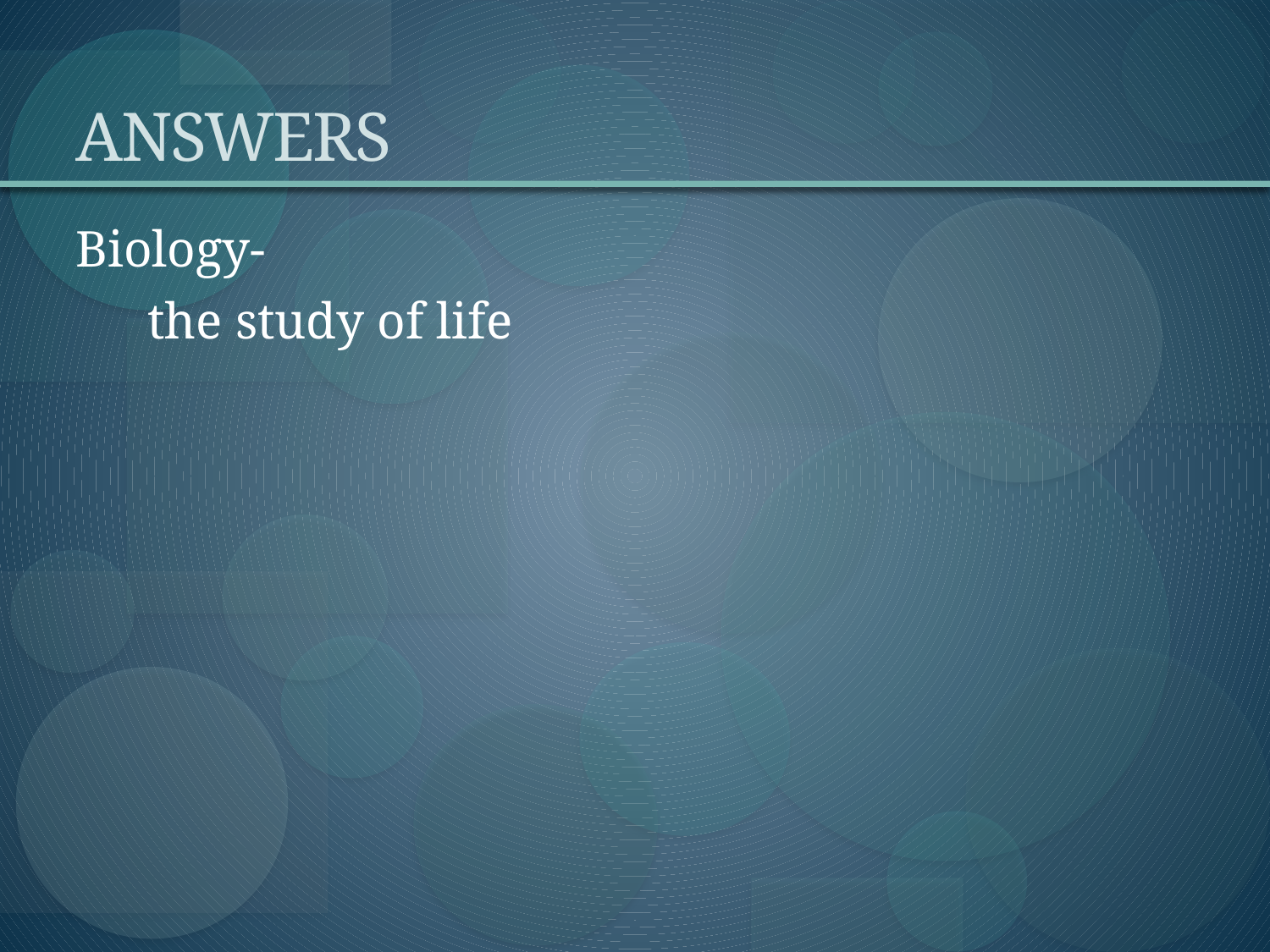

# ANSWERS
Biology-
	the study of life